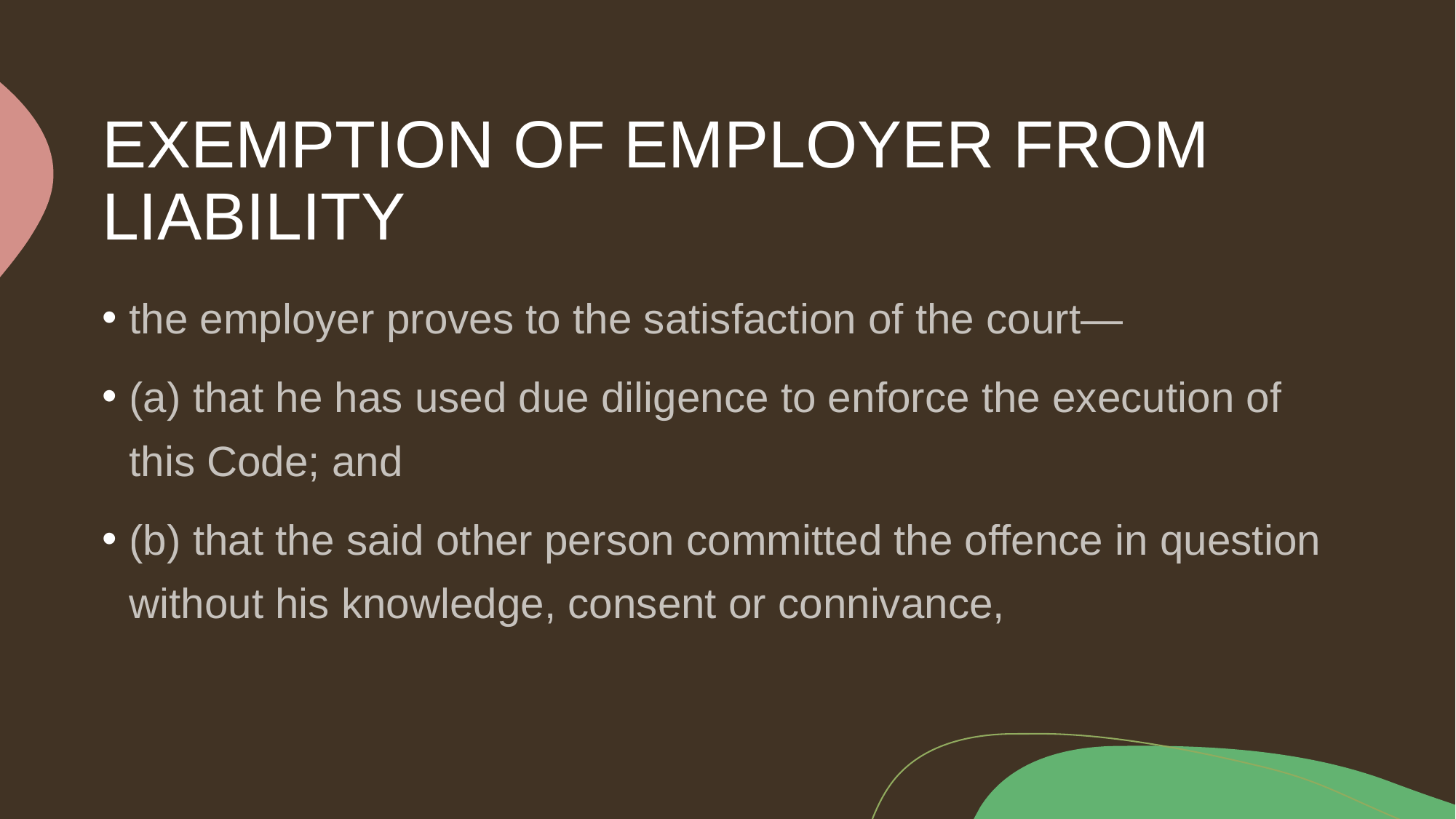

# EXEMPTION OF EMPLOYER FROM LIABILITY
the employer proves to the satisfaction of the court—
(a) that he has used due diligence to enforce the execution of this Code; and
(b) that the said other person committed the offence in question without his knowledge, consent or connivance,